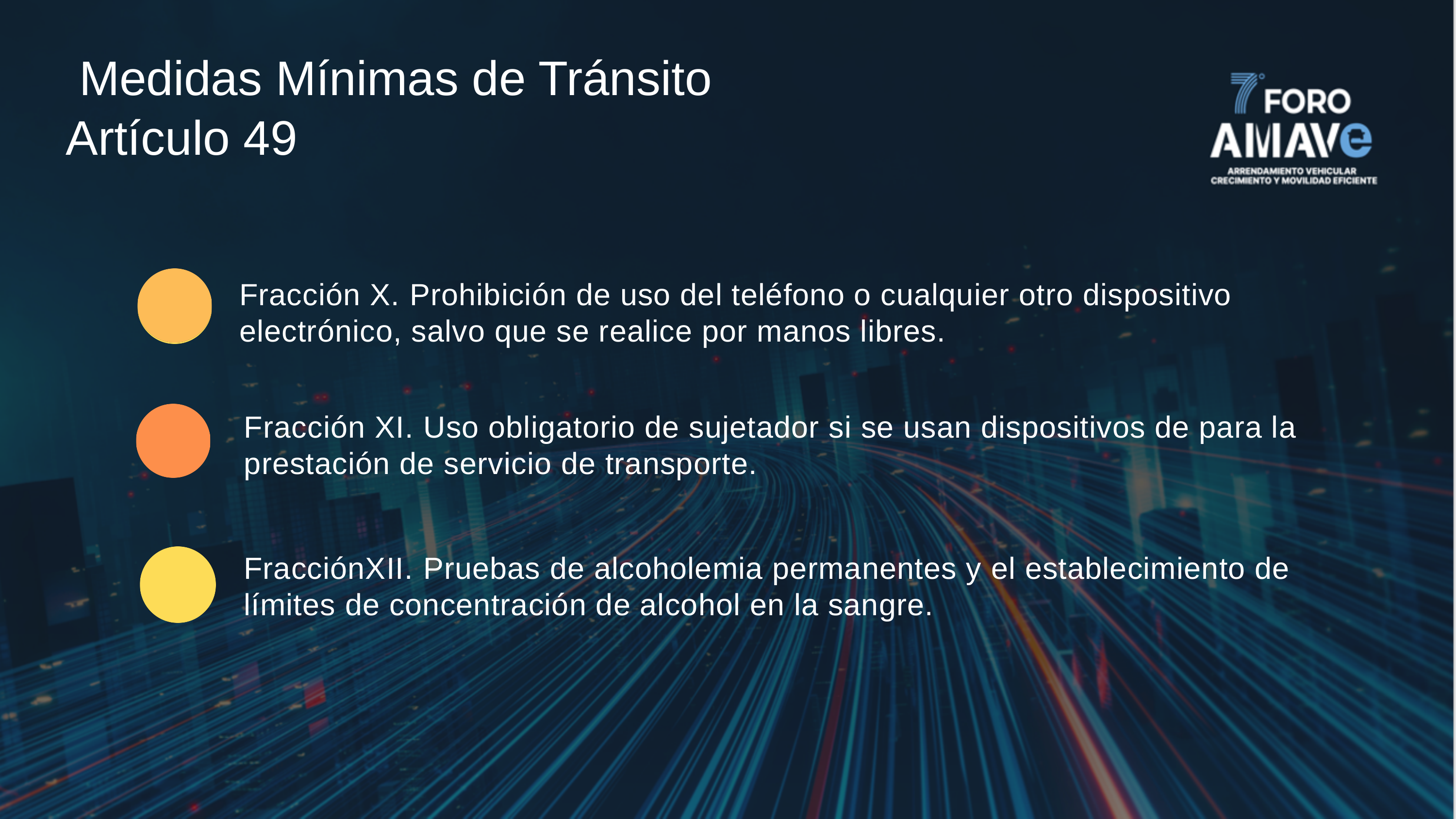

Medidas Mínimas de Tránsito
Artículo 49

Fracción X. Prohibición de uso del teléfono o cualquier otro dispositivo electrónico, salvo que se realice por manos libres.

Fracción XI. Uso obligatorio de sujetador si se usan dispositivos de para la prestación de servicio de transporte.

FracciónXII. Pruebas de alcoholemia permanentes y el establecimiento de límites de concentración de alcohol en la sangre.